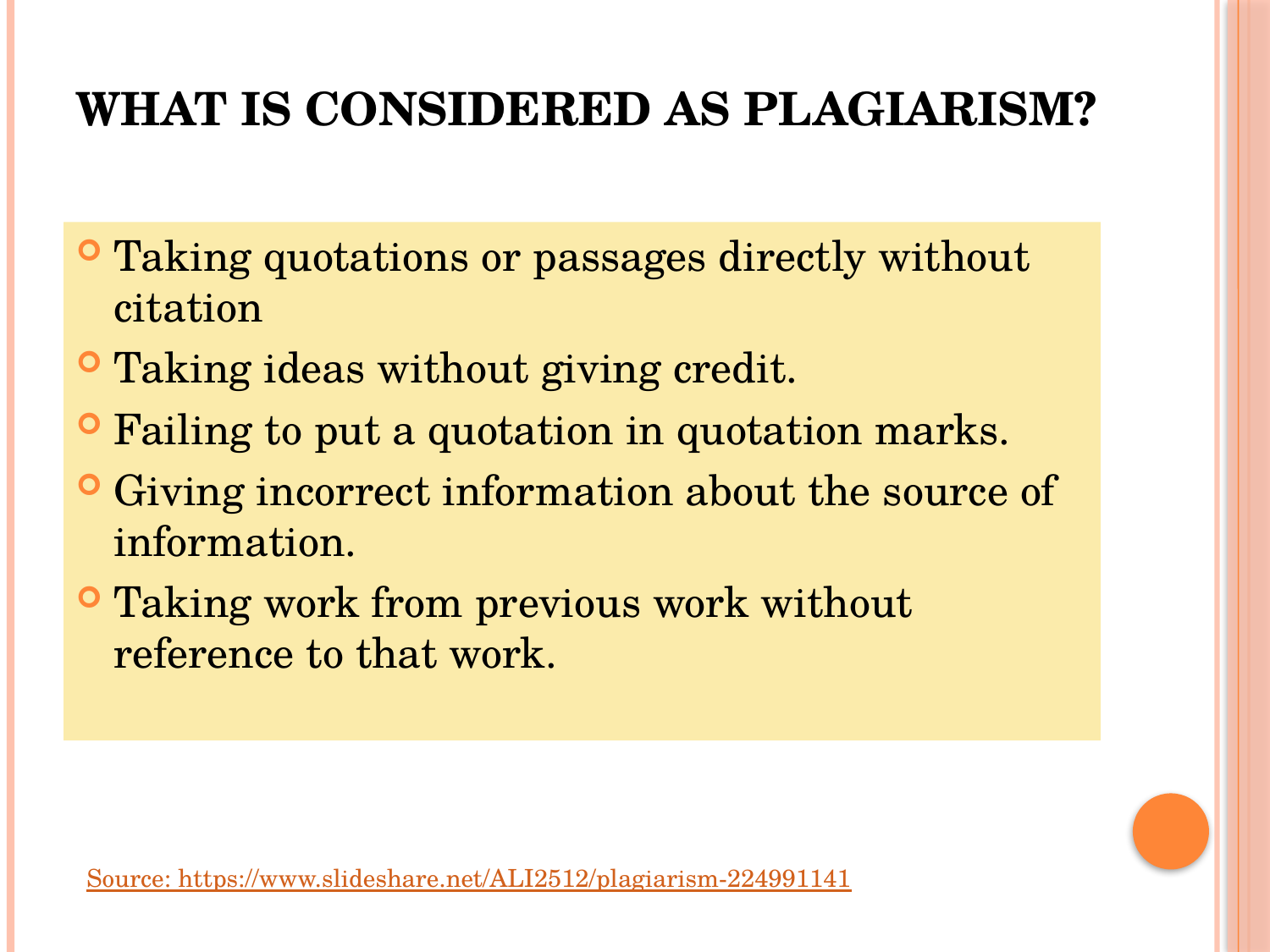

# WHAT IS CONSIDERED AS PLAGIARISM?
Taking quotations or passages directly without citation
Taking ideas without giving credit.
Failing to put a quotation in quotation marks.
Giving incorrect information about the source of information.
Taking work from previous work without reference to that work.
Source: https://www.slideshare.net/ALI2512/plagiarism-224991141